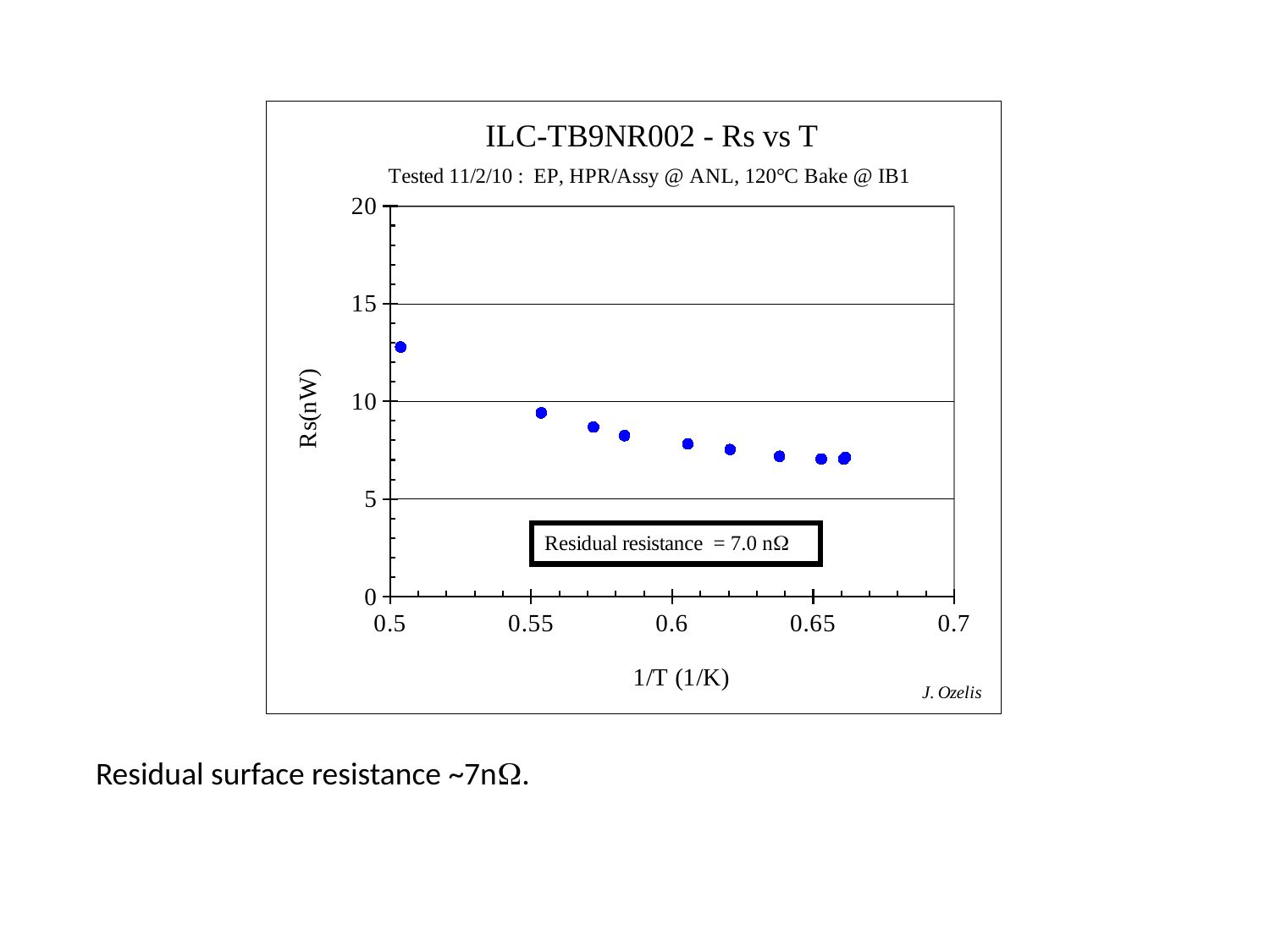

### Chart: ILC-TB9NR002 - Rs vs T

| Category |  |
|---|---|
Residual surface resistance ~7nΩ.